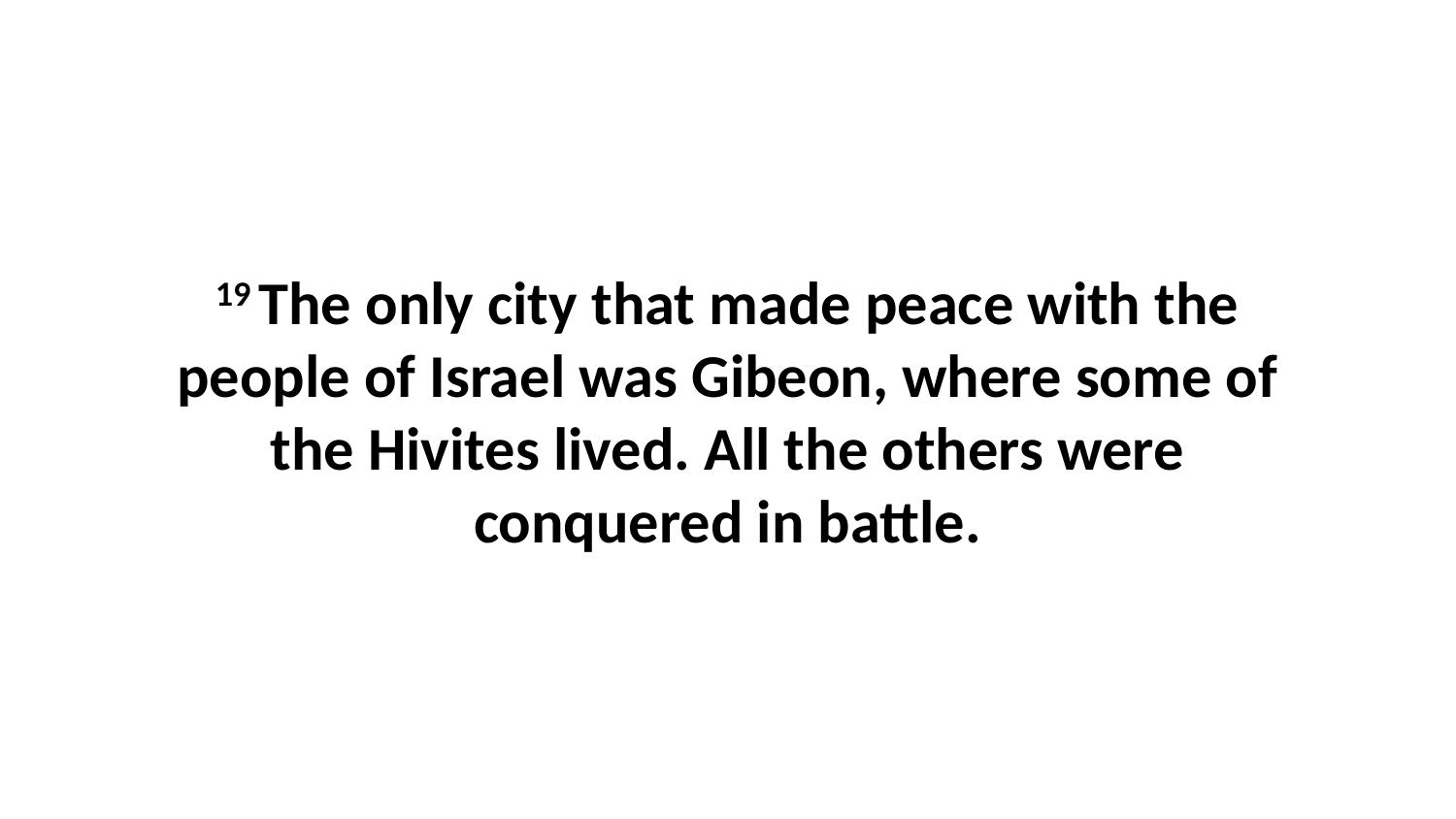

19 The only city that made peace with the people of Israel was Gibeon, where some of the Hivites lived. All the others were conquered in battle.